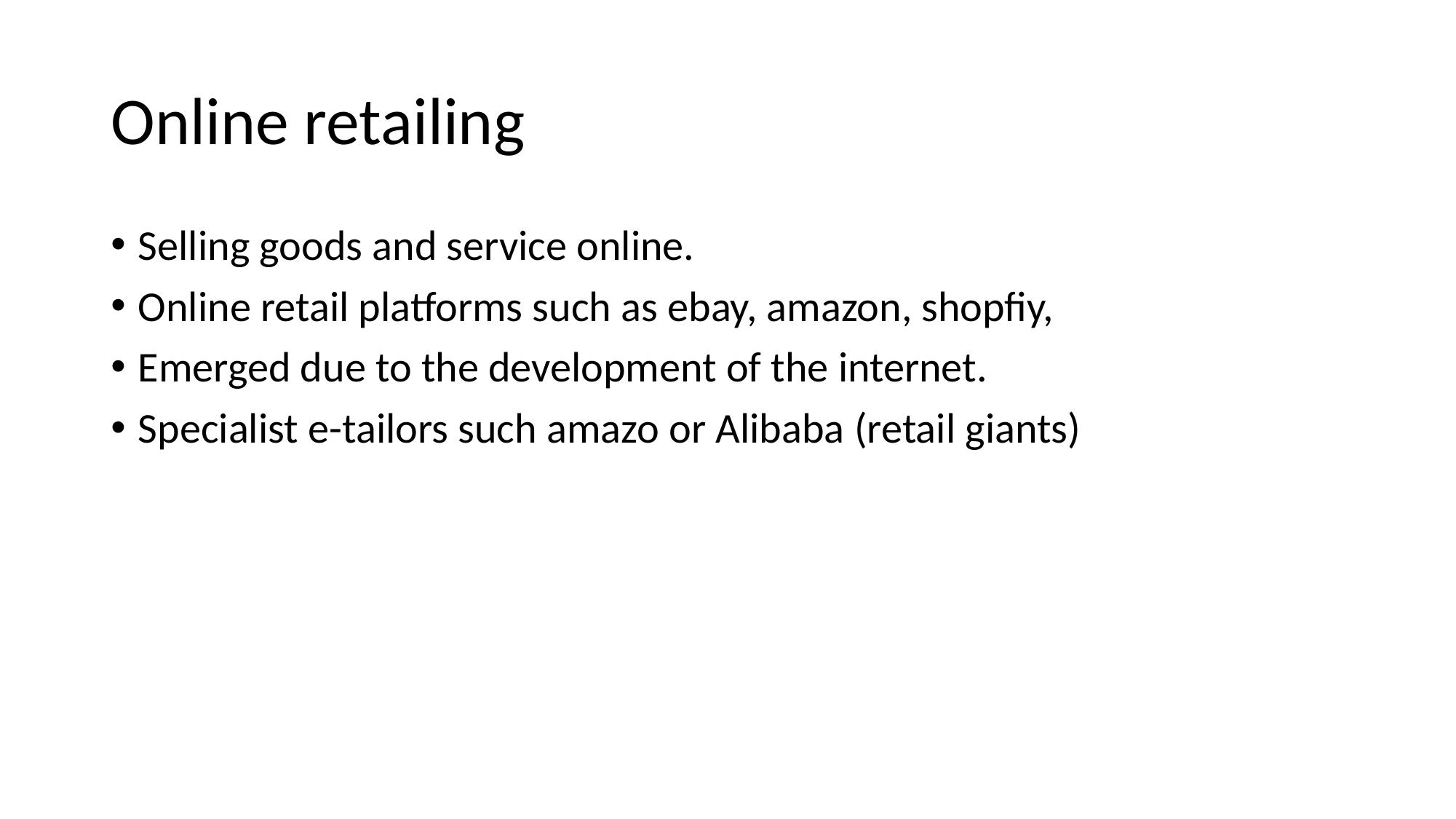

# Online retailing
Selling goods and service online.
Online retail platforms such as ebay, amazon, shopfiy,
Emerged due to the development of the internet.
Specialist e-tailors such amazo or Alibaba (retail giants)